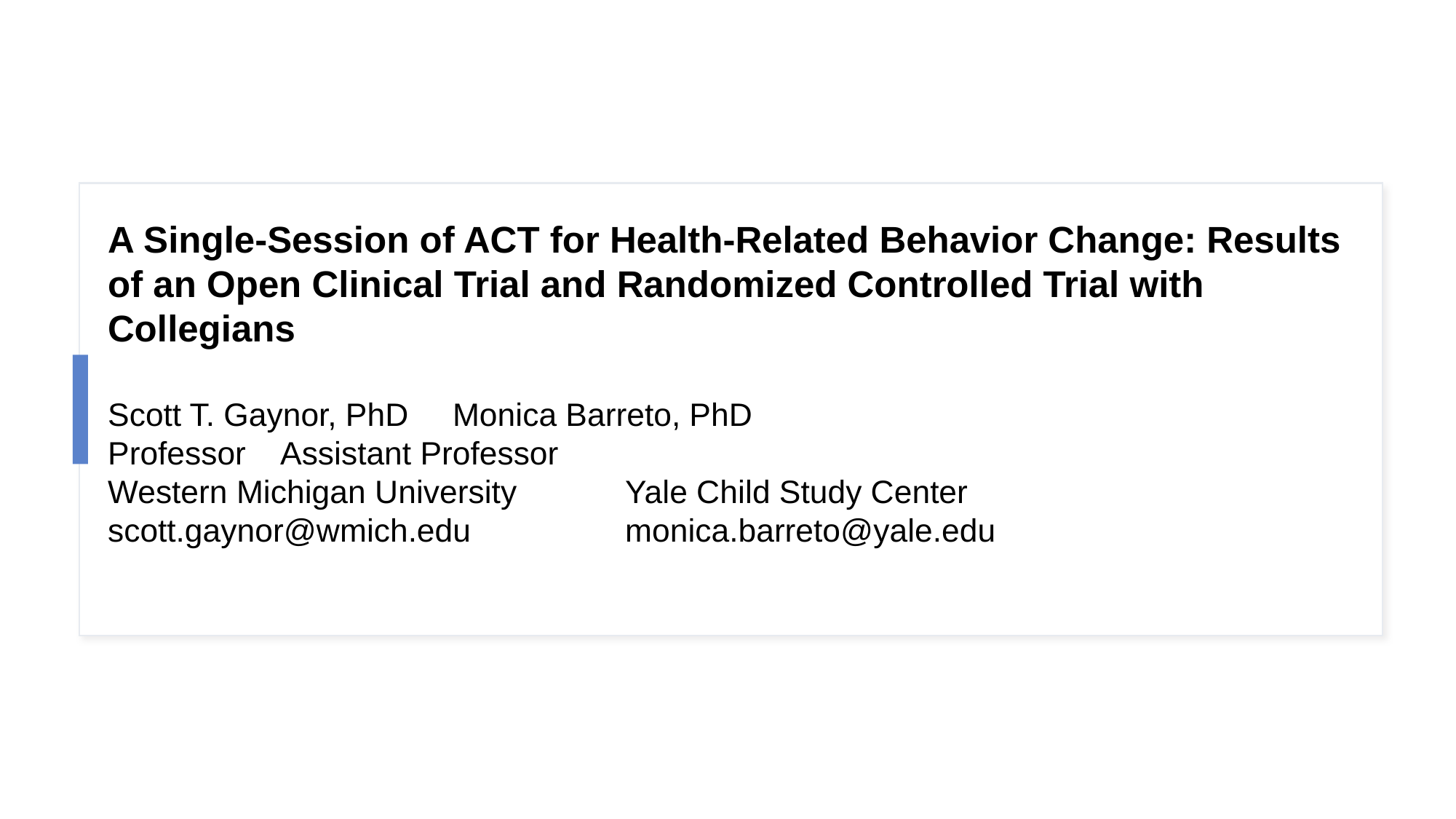

# A Single-Session of ACT for Health-Related Behavior Change: Results of an Open Clinical Trial and Randomized Controlled Trial with Collegians Scott T. Gaynor, PhD			Monica Barreto, PhD Professor					Assistant Professor Western Michigan University		Yale Child Study Center scott.gaynor@wmich.edu 			monica.barreto@yale.edu